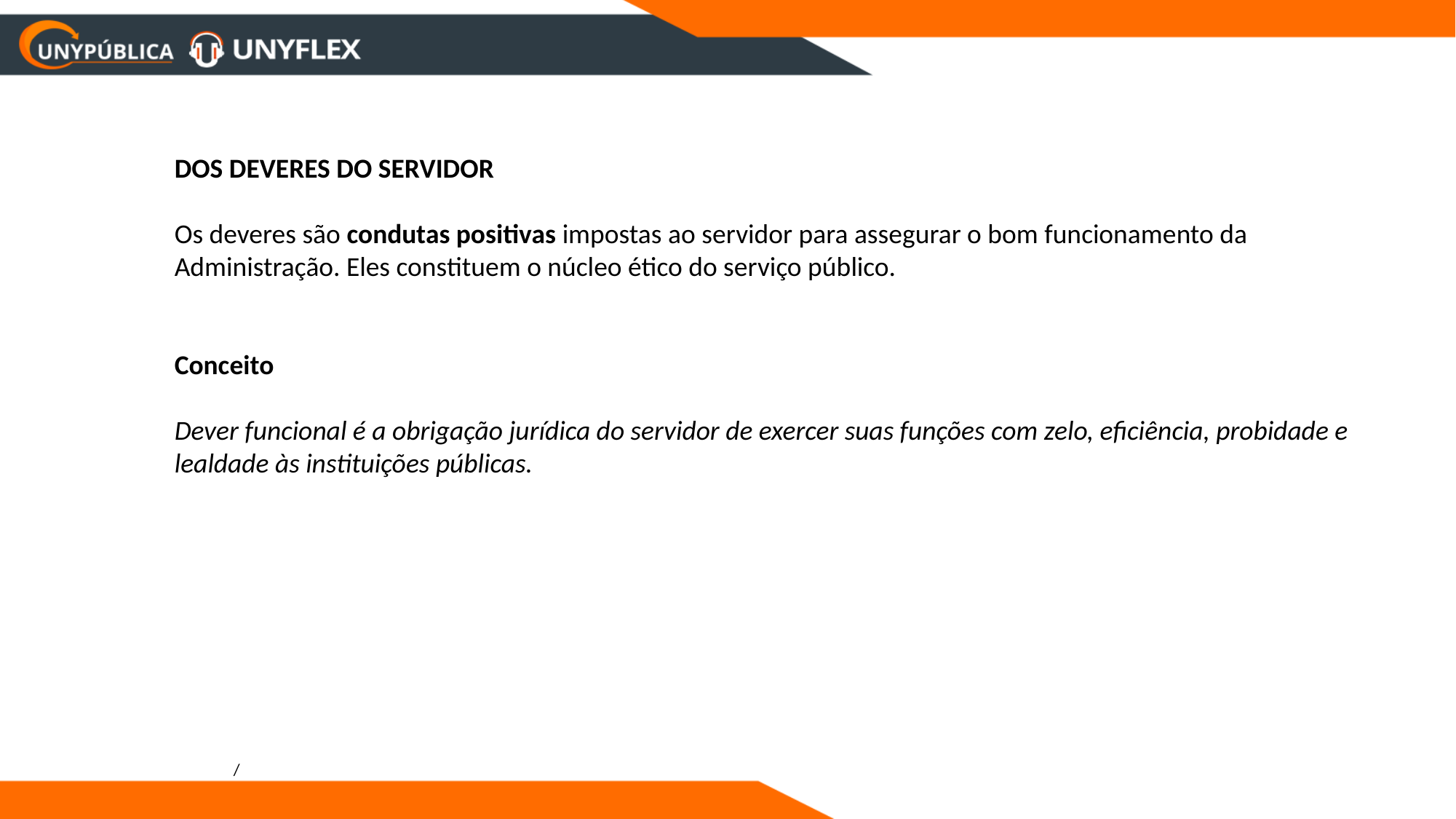

DOS DEVERES DO SERVIDOR

Os deveres são condutas positivas impostas ao servidor para assegurar o bom funcionamento da Administração. Eles constituem o núcleo ético do serviço público.

Conceito

Dever funcional é a obrigação jurídica do servidor de exercer suas funções com zelo, eficiência, probidade e lealdade às instituições públicas.

/